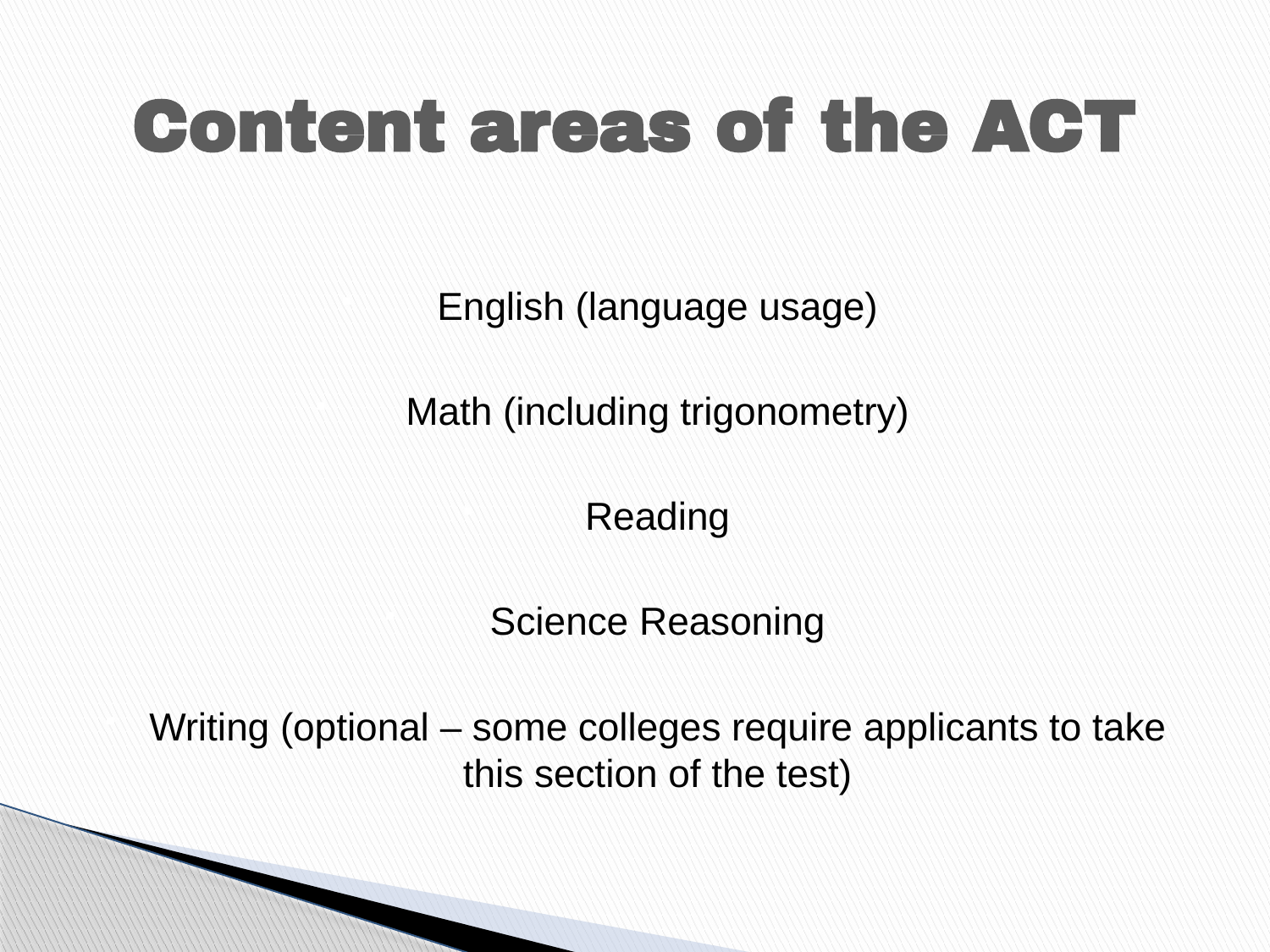

# Content areas of the ACT

English (language usage)

Math (including trigonometry)

Reading

Science Reasoning

Writing (optional – some colleges require applicants to take this section of the test)